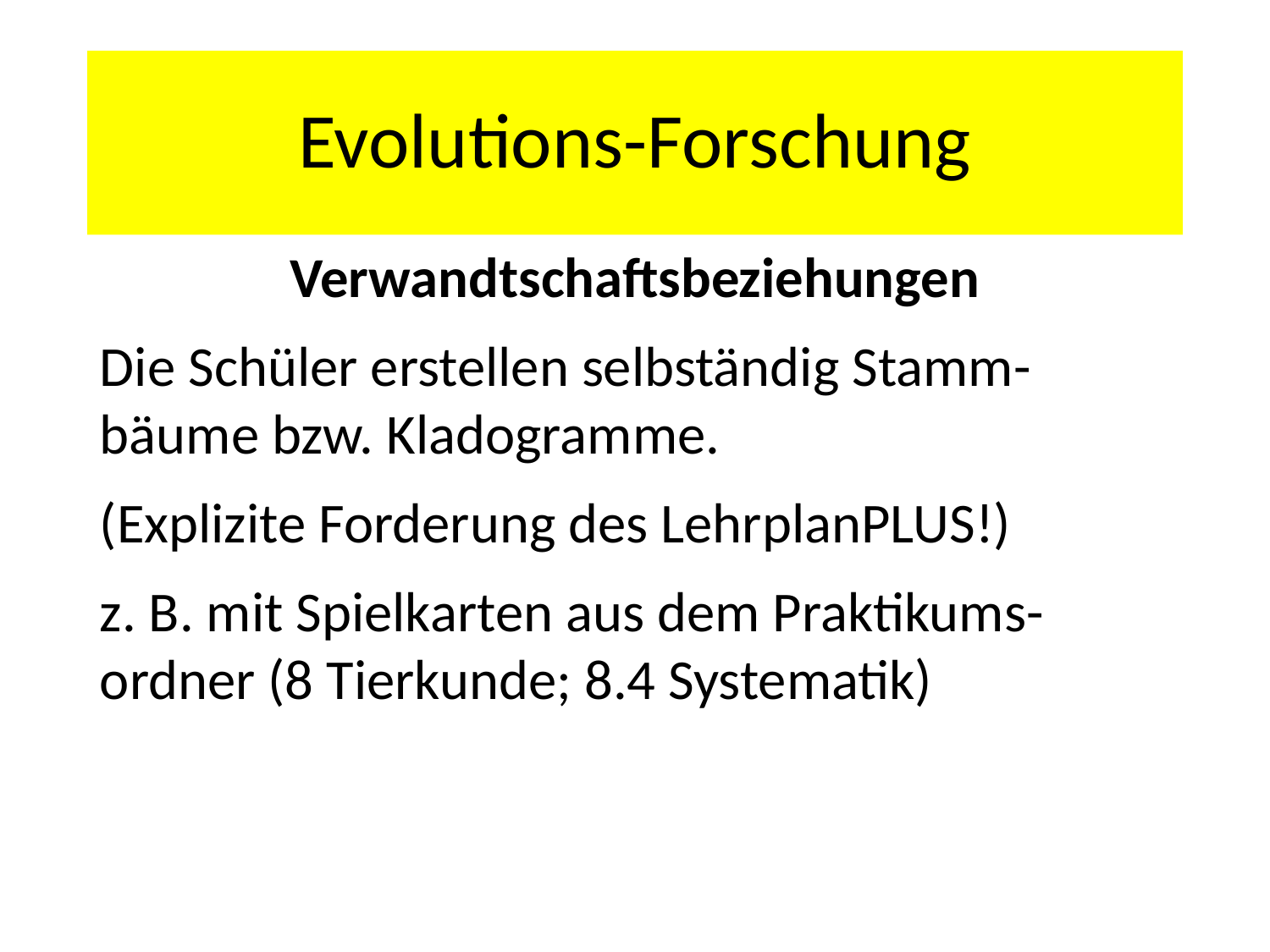

# Evolutions-Forschung

Verwandtschaftsbeziehungen
Die Schüler erstellen selbständig Stamm-bäume bzw. Kladogramme.
(Explizite Forderung des LehrplanPLUS!)
z. B. mit Spielkarten aus dem Praktikums-ordner (8 Tierkunde; 8.4 Systematik)